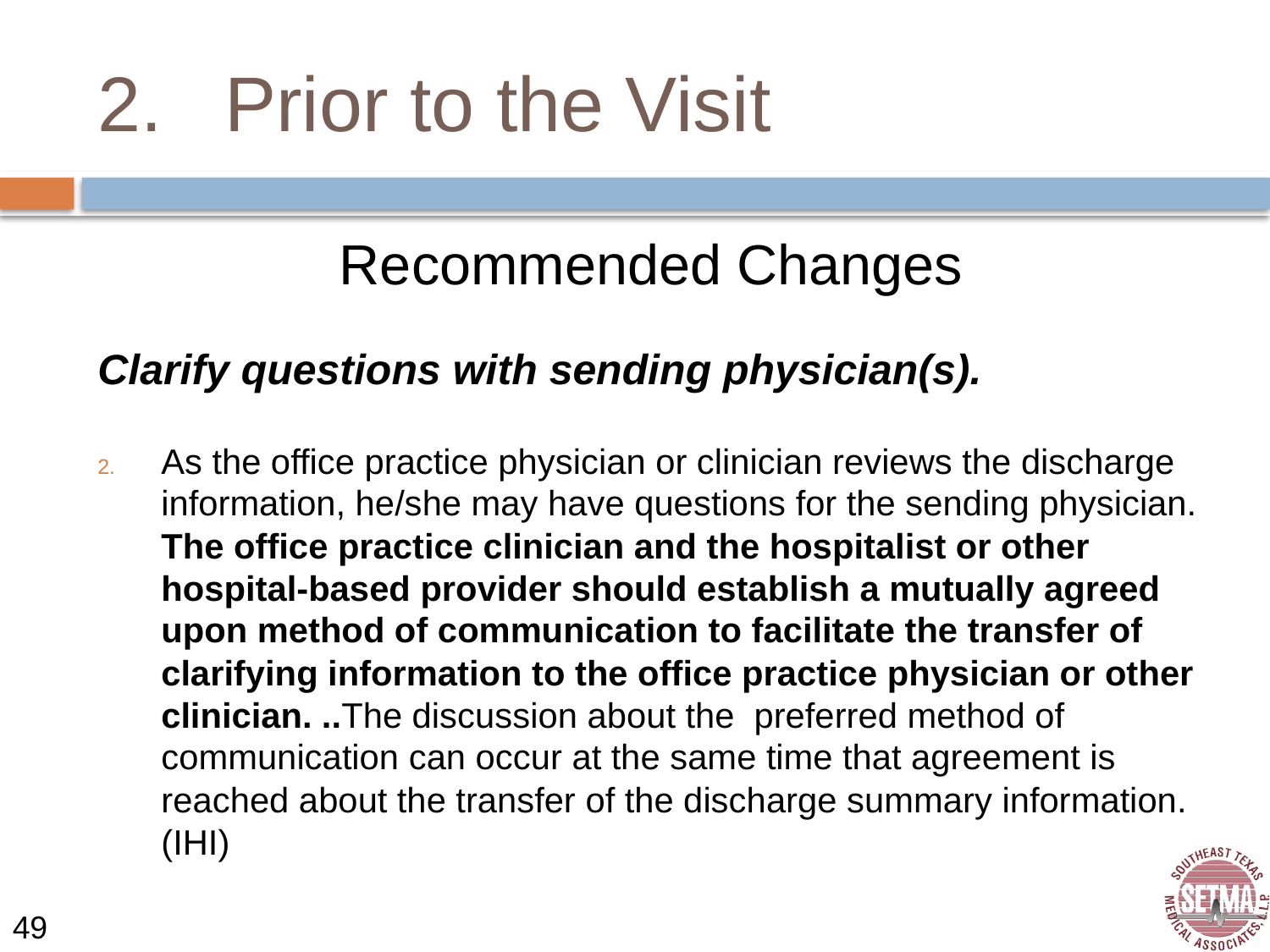

# 2.	Prior to the Visit
Recommended Changes

Clarify questions with sending physician(s).

As the office practice physician or clinician reviews the discharge information, he/she may have questions for the sending physician. The office practice clinician and the hospitalist or other hospital-based provider should establish a mutually agreed upon method of communication to facilitate the transfer of clarifying information to the office practice physician or other clinician. ..The discussion about the  preferred method of communication can occur at the same time that agreement is reached about the transfer of the discharge summary information. (IHI)